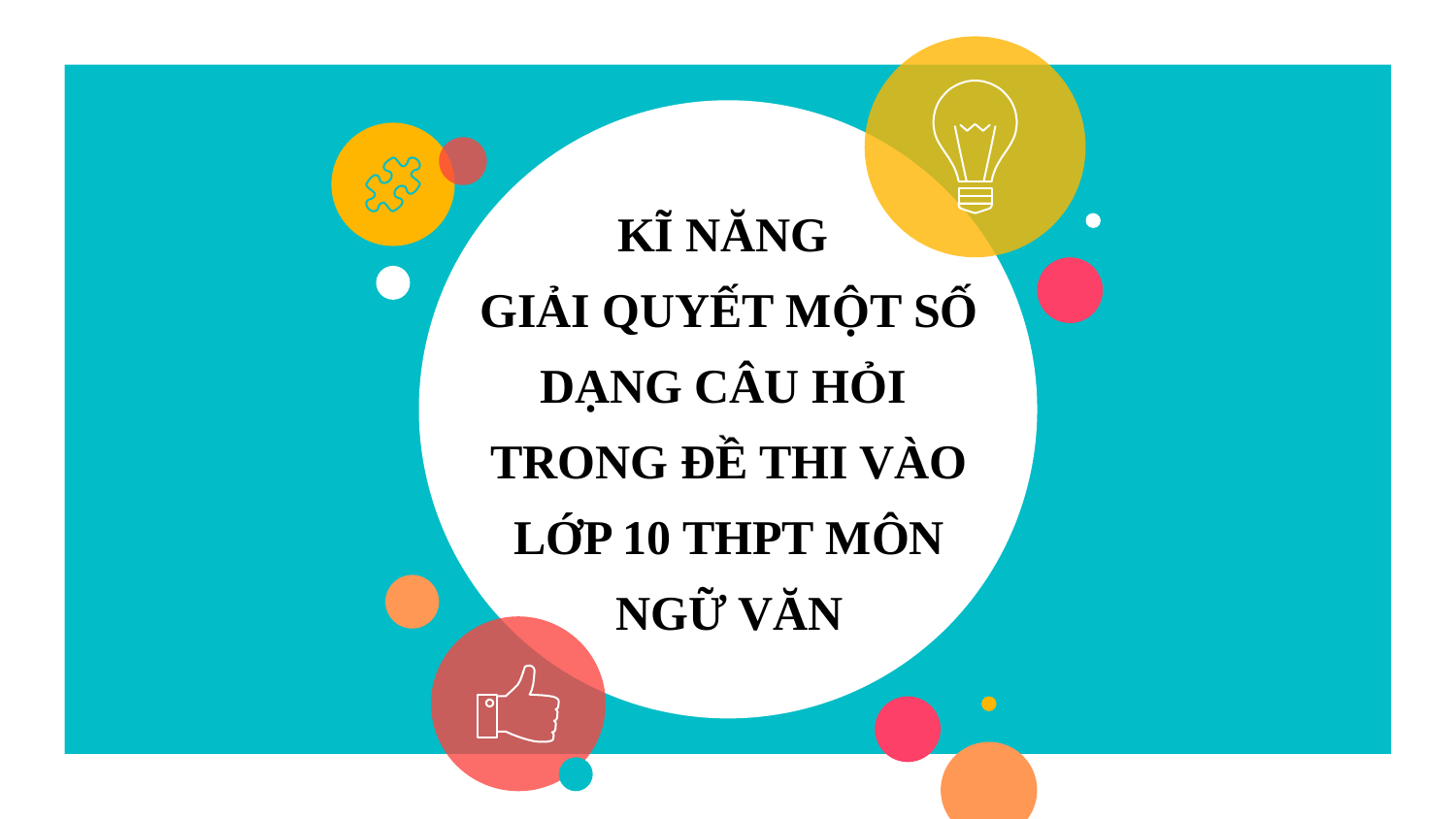

KĨ NĂNG
GIẢI QUYẾT MỘT SỐ DẠNG CÂU HỎI
TRONG ĐỀ THI VÀO LỚP 10 THPT MÔN NGỮ VĂN